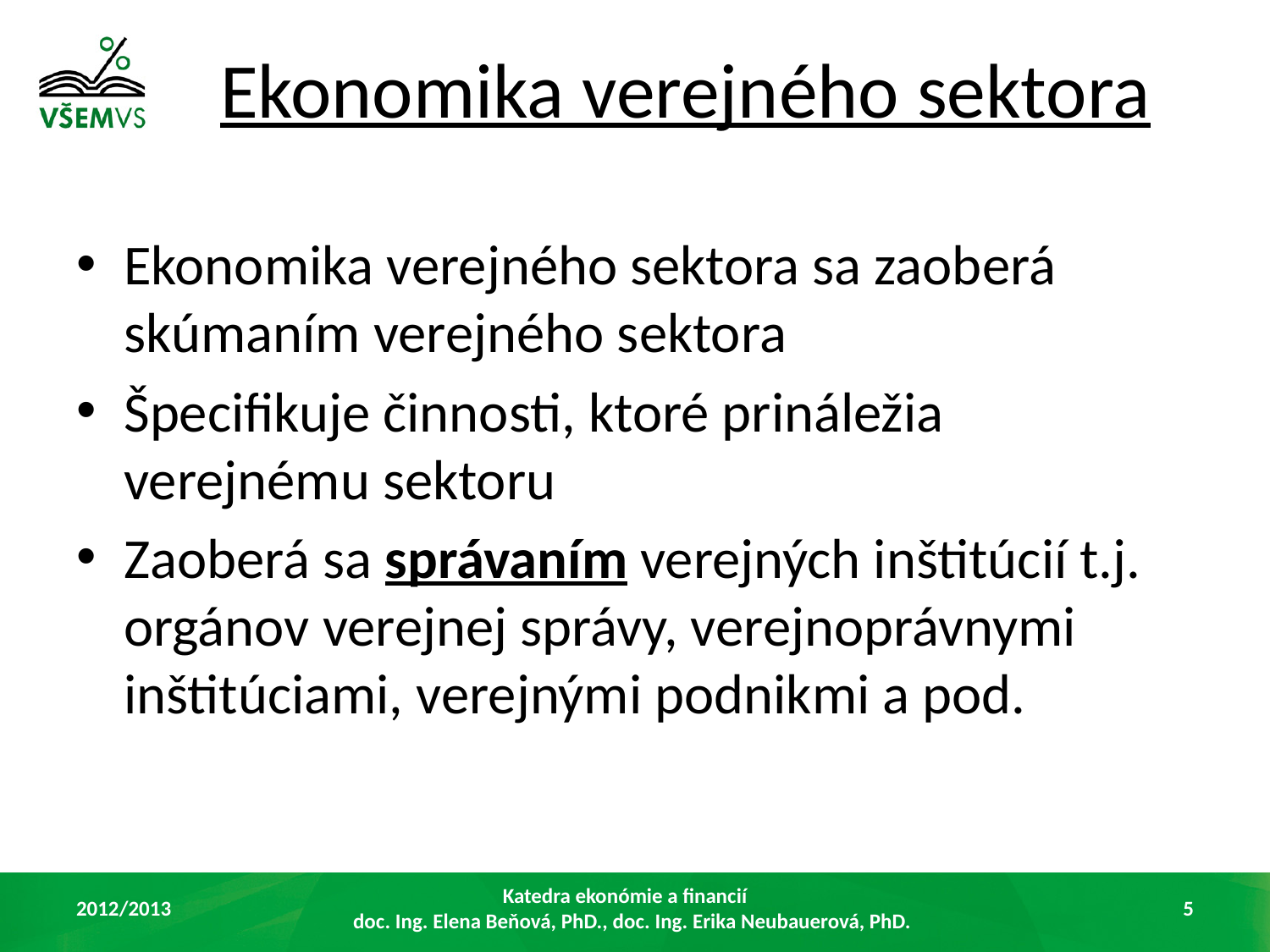

# Ekonomika verejného sektora
Ekonomika verejného sektora sa zaoberá skúmaním verejného sektora
Špecifikuje činnosti, ktoré prináležia verejnému sektoru
Zaoberá sa správaním verejných inštitúcií t.j. orgánov verejnej správy, verejnoprávnymi inštitúciami, verejnými podnikmi a pod.

2012/2013
Katedra ekonómie a financií
 doc. Ing. Elena Beňová, PhD., doc. Ing. Erika Neubauerová, PhD.
5